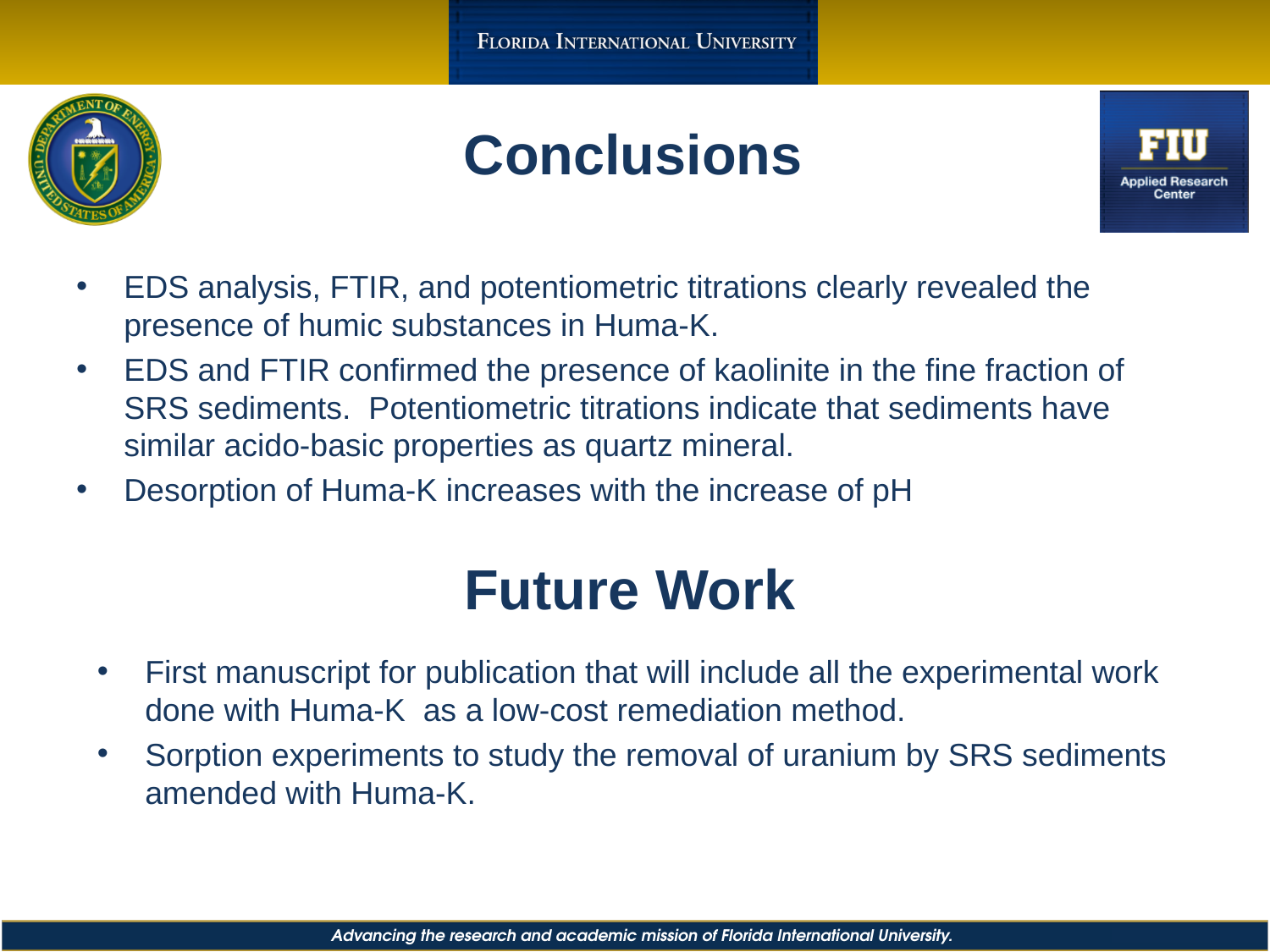

# Conclusions
EDS analysis, FTIR, and potentiometric titrations clearly revealed the presence of humic substances in Huma-K.
EDS and FTIR confirmed the presence of kaolinite in the fine fraction of SRS sediments.  Potentiometric titrations indicate that sediments have similar acido-basic properties as quartz mineral.
Desorption of Huma-K increases with the increase of pH
Future Work
First manuscript for publication that will include all the experimental work done with Huma-K  as a low-cost remediation method.
Sorption experiments to study the removal of uranium by SRS sediments amended with Huma-K.